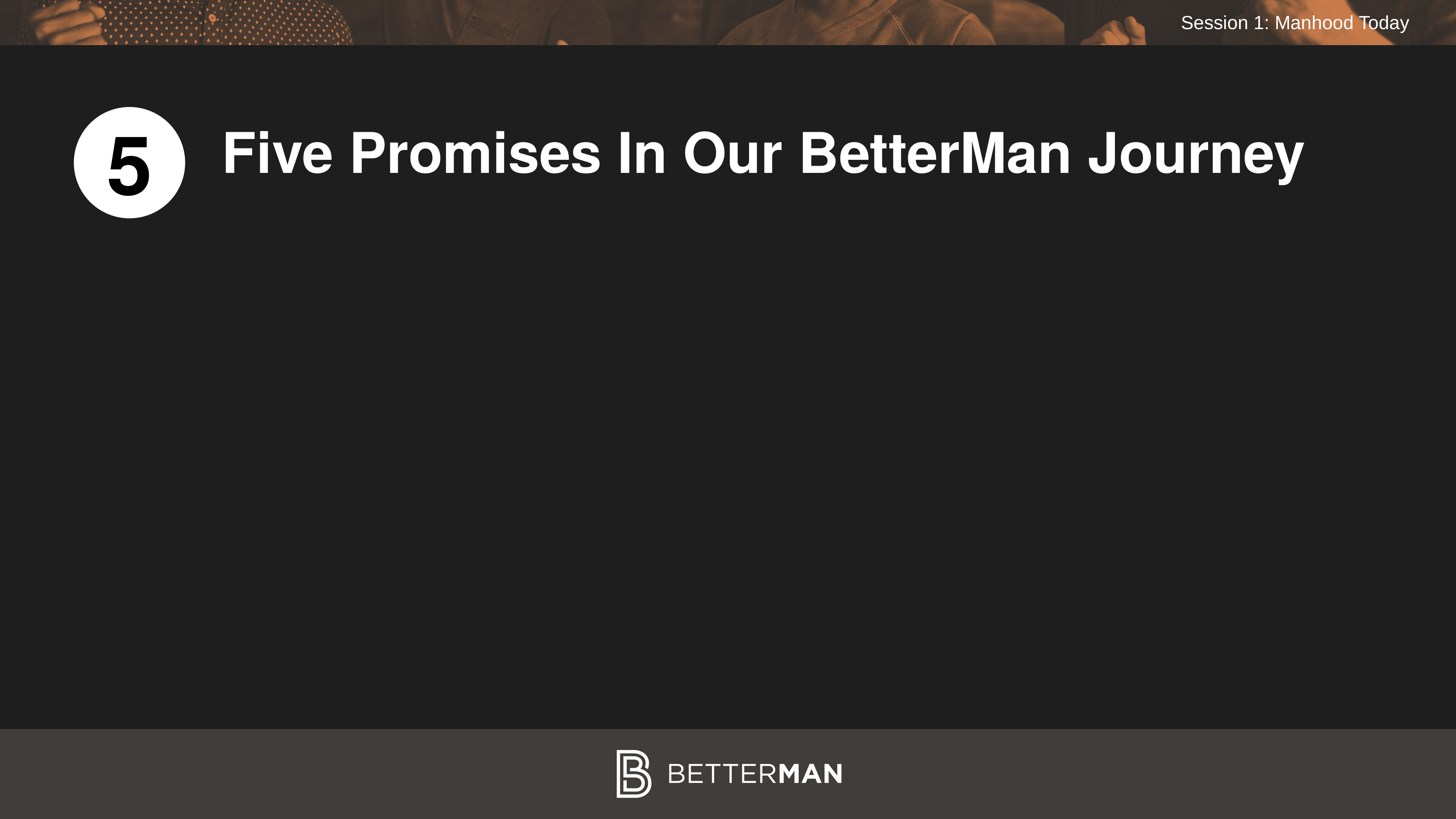

5
Five Promises In Our BetterMan Journey